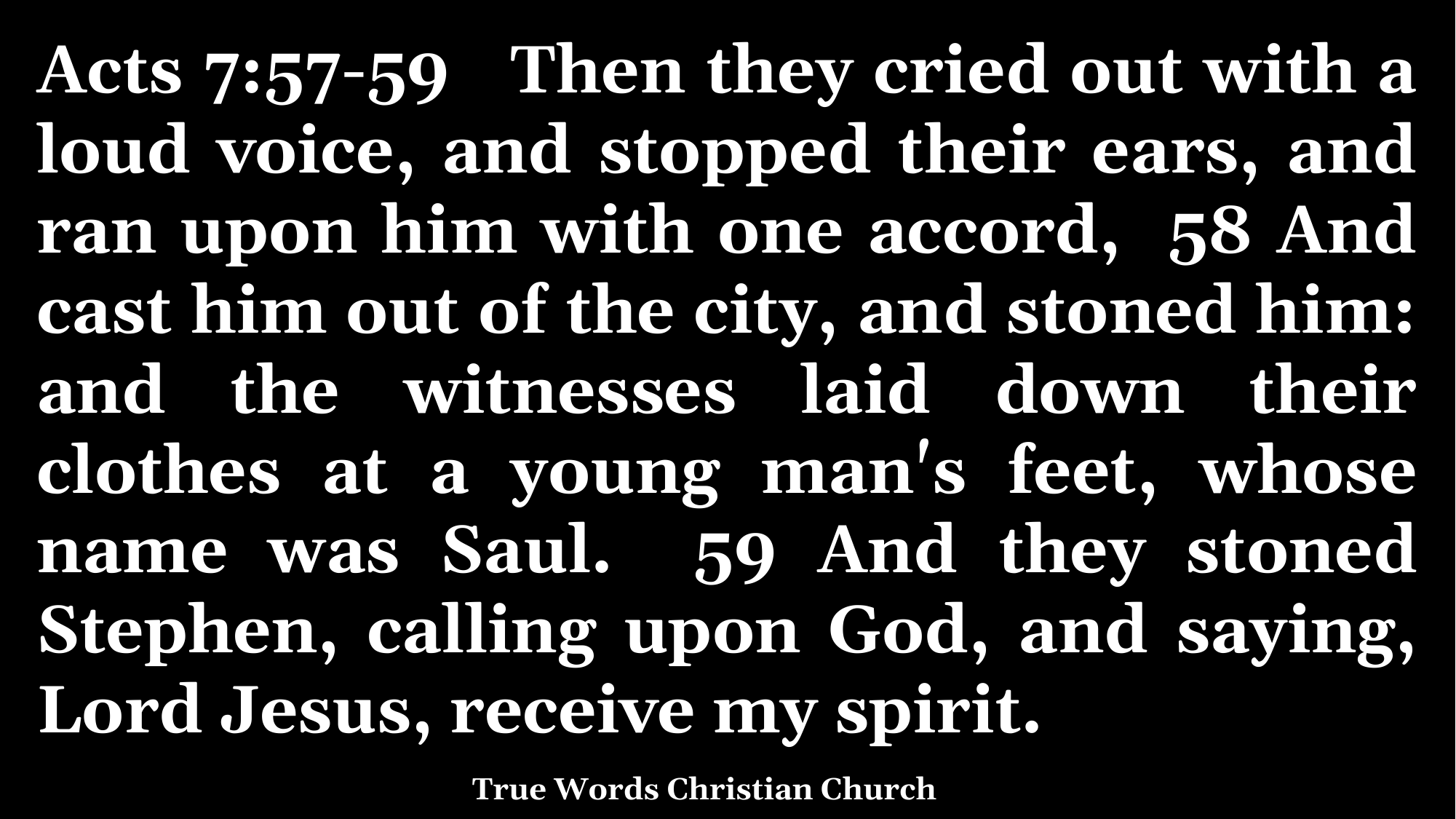

Acts 7:57-59   Then they cried out with a loud voice, and stopped their ears, and ran upon him with one accord,  58 And cast him out of the city, and stoned him: and the witnesses laid down their clothes at a young man's feet, whose name was Saul.  59 And they stoned Stephen, calling upon God, and saying, Lord Jesus, receive my spirit.
True Words Christian Church